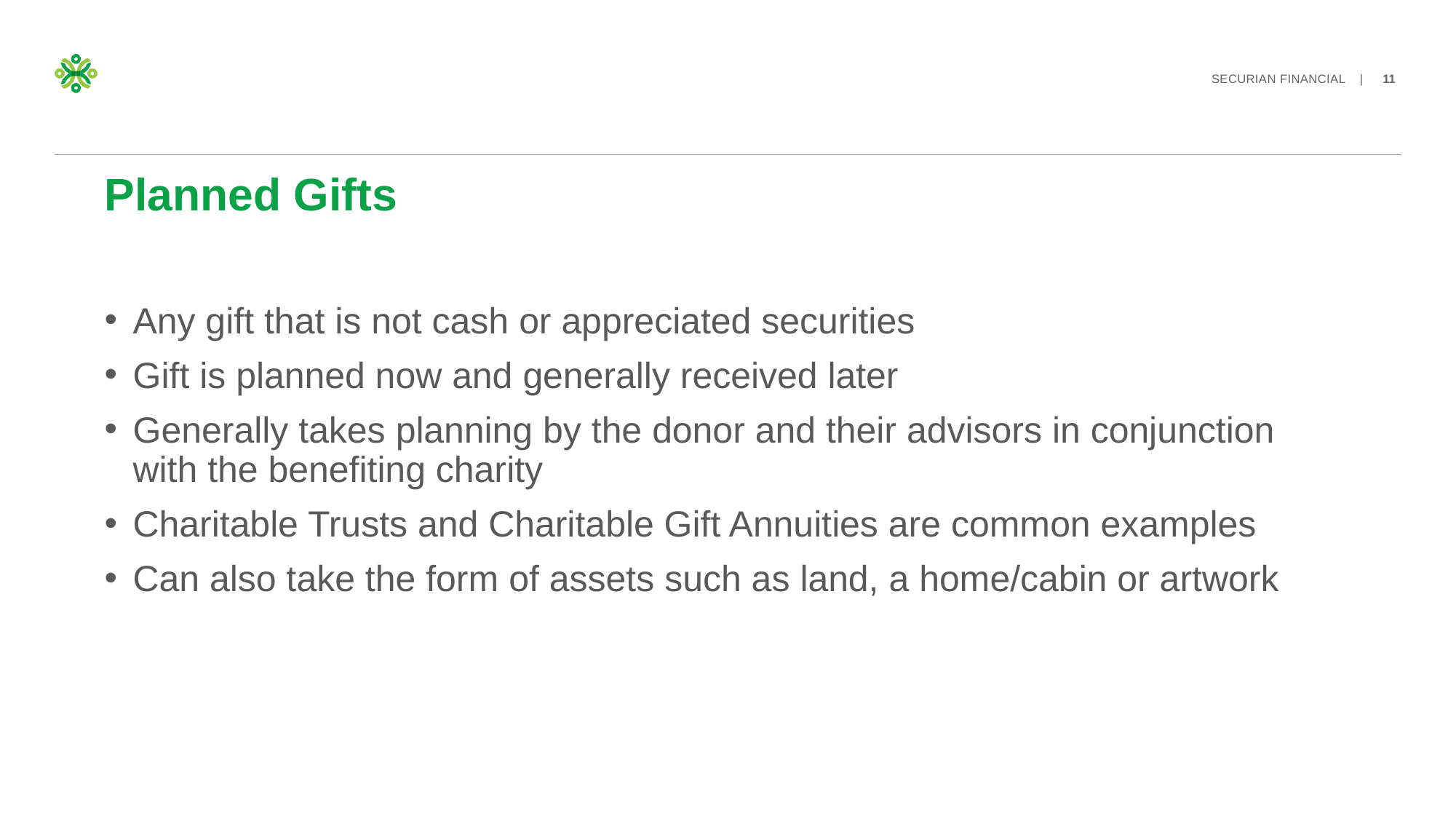

# Planned Gifts
Any gift that is not cash or appreciated securities
Gift is planned now and generally received later
Generally takes planning by the donor and their advisors in conjunction with the benefiting charity
Charitable Trusts and Charitable Gift Annuities are common examples
Can also take the form of assets such as land, a home/cabin or artwork